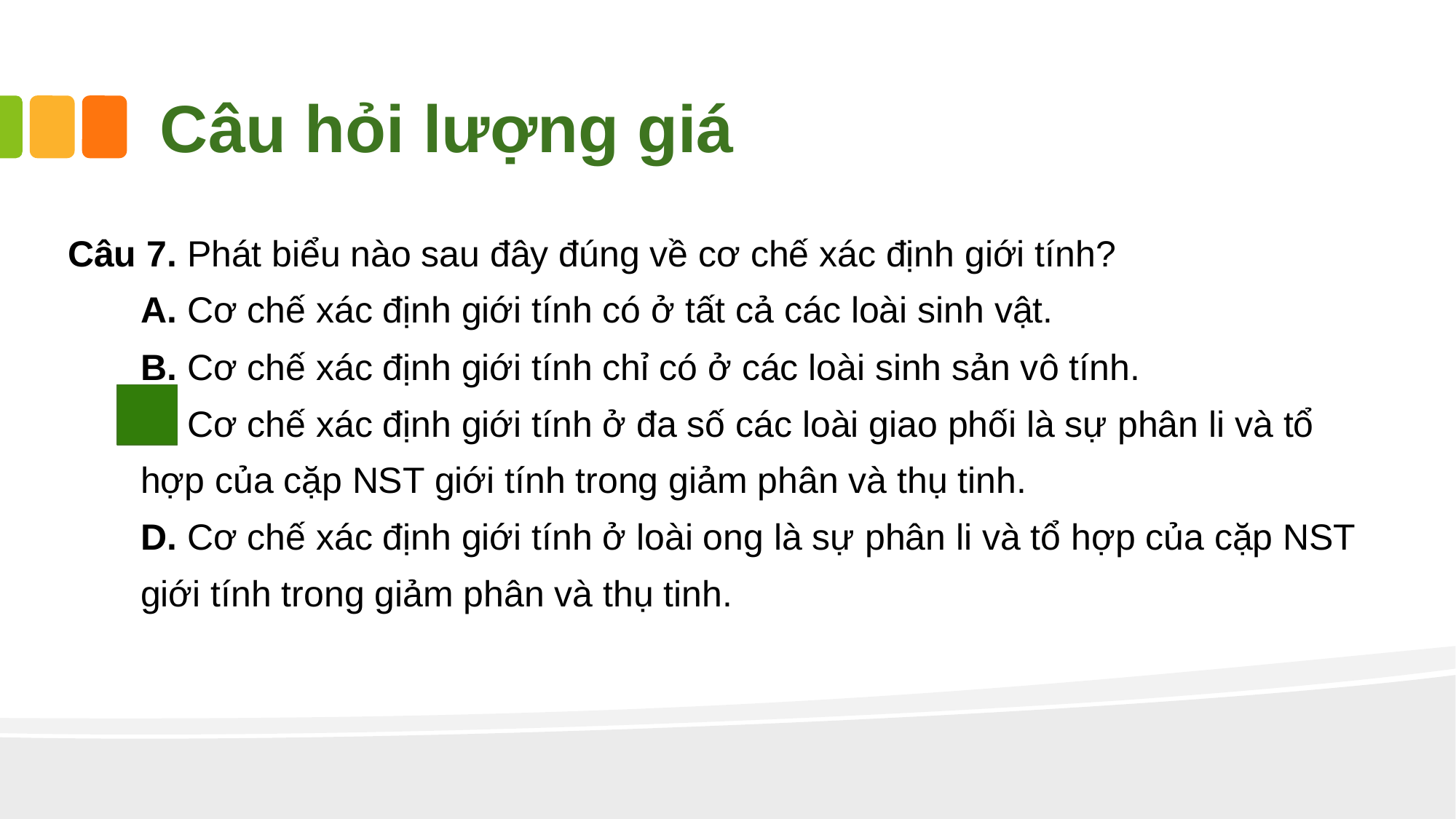

# Câu hỏi lượng giá
Câu 7. Phát biểu nào sau đây đúng về cơ chế xác định giới tính?
A. Cơ chế xác định giới tính có ở tất cả các loài sinh vật.
B. Cơ chế xác định giới tính chỉ có ở các loài sinh sản vô tính.
C. Cơ chế xác định giới tính ở đa số các loài giao phối là sự phân li và tổ hợp của cặp NST giới tính trong giảm phân và thụ tinh.
D. Cơ chế xác định giới tính ở loài ong là sự phân li và tổ hợp của cặp NST giới tính trong giảm phân và thụ tinh.